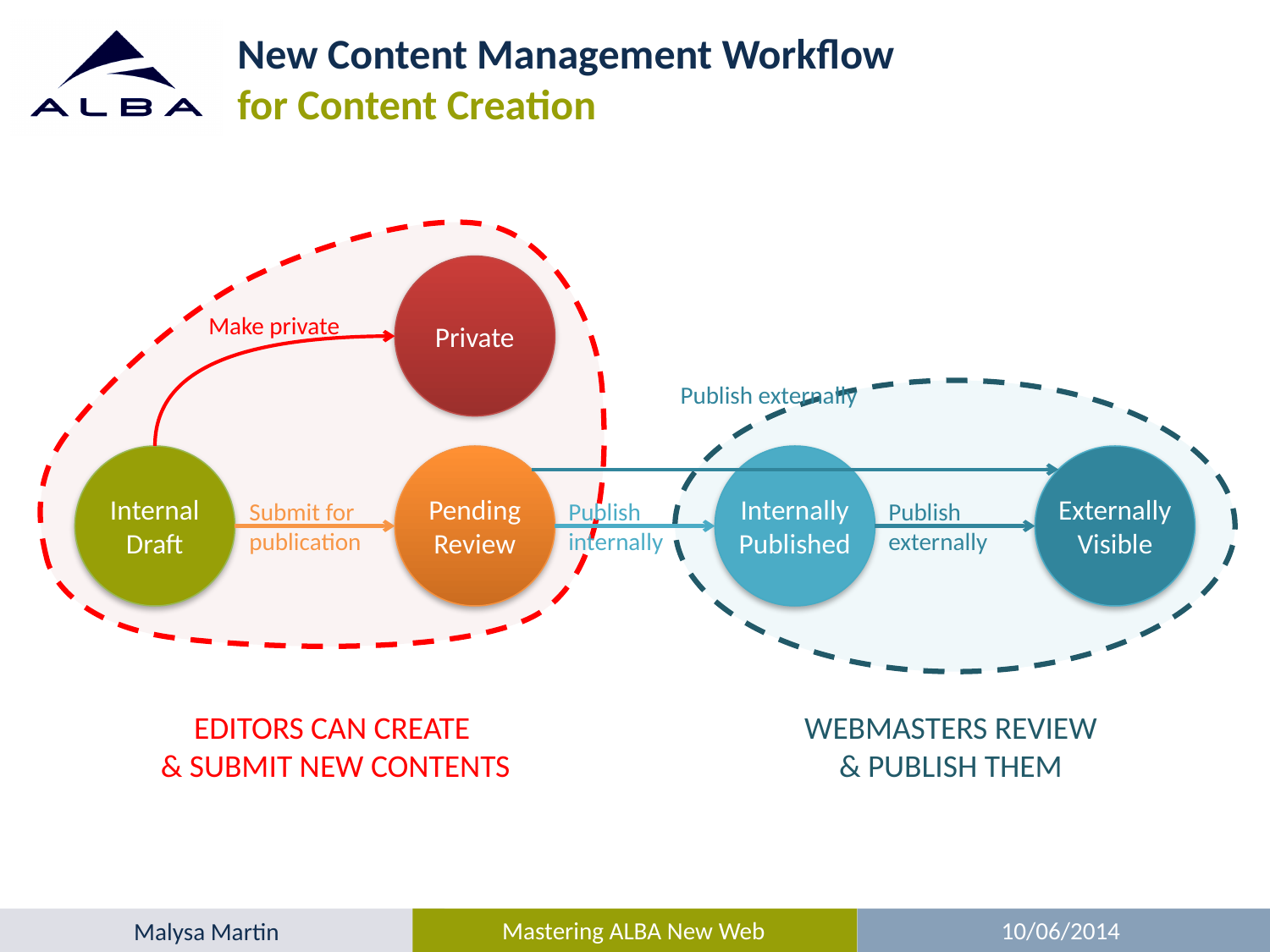

# New Content Management Workflow for Content Creation

Private
Make private
Publish externally

Internal Draft
Pending Review
Internally Published
Externally Visible
Submit for
publication
Publish
internally
Publish
externally
EDITORS CAN CREATE
& SUBMIT NEW CONTENTS
WEBMASTERS REVIEW
& PUBLISH THEM